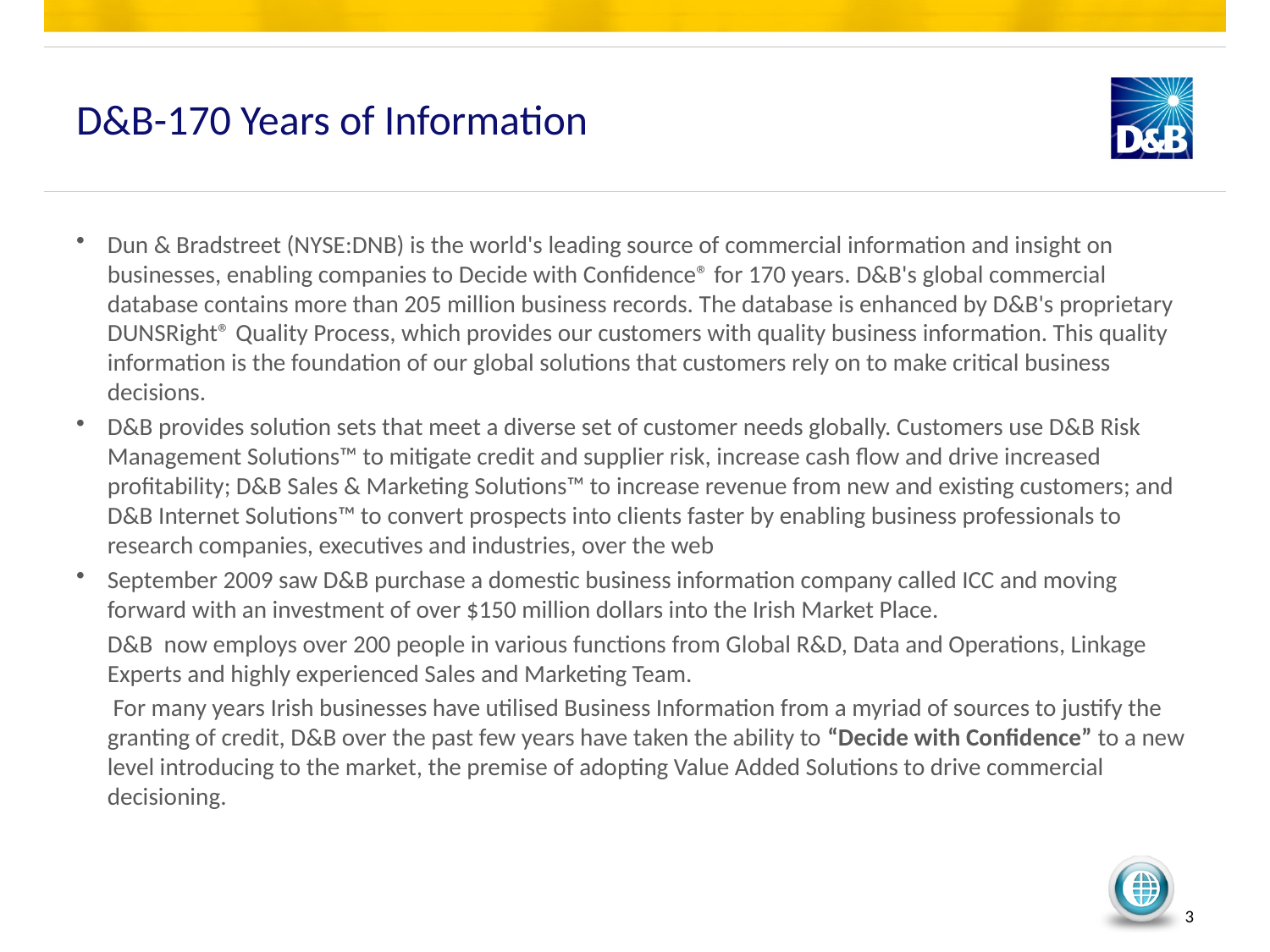

# D&B-170 Years of Information
Dun & Bradstreet (NYSE:DNB) is the world's leading source of commercial information and insight on businesses, enabling companies to Decide with Confidence® for 170 years. D&B's global commercial database contains more than 205 million business records. The database is enhanced by D&B's proprietary DUNSRight® Quality Process, which provides our customers with quality business information. This quality information is the foundation of our global solutions that customers rely on to make critical business decisions.
D&B provides solution sets that meet a diverse set of customer needs globally. Customers use D&B Risk Management Solutions™ to mitigate credit and supplier risk, increase cash flow and drive increased profitability; D&B Sales & Marketing Solutions™ to increase revenue from new and existing customers; and D&B Internet Solutions™ to convert prospects into clients faster by enabling business professionals to research companies, executives and industries, over the web
September 2009 saw D&B purchase a domestic business information company called ICC and moving forward with an investment of over $150 million dollars into the Irish Market Place.
	D&B  now employs over 200 people in various functions from Global R&D, Data and Operations, Linkage Experts and highly experienced Sales and Marketing Team.
	 For many years Irish businesses have utilised Business Information from a myriad of sources to justify the granting of credit, D&B over the past few years have taken the ability to “Decide with Confidence” to a new level introducing to the market, the premise of adopting Value Added Solutions to drive commercial decisioning.

3